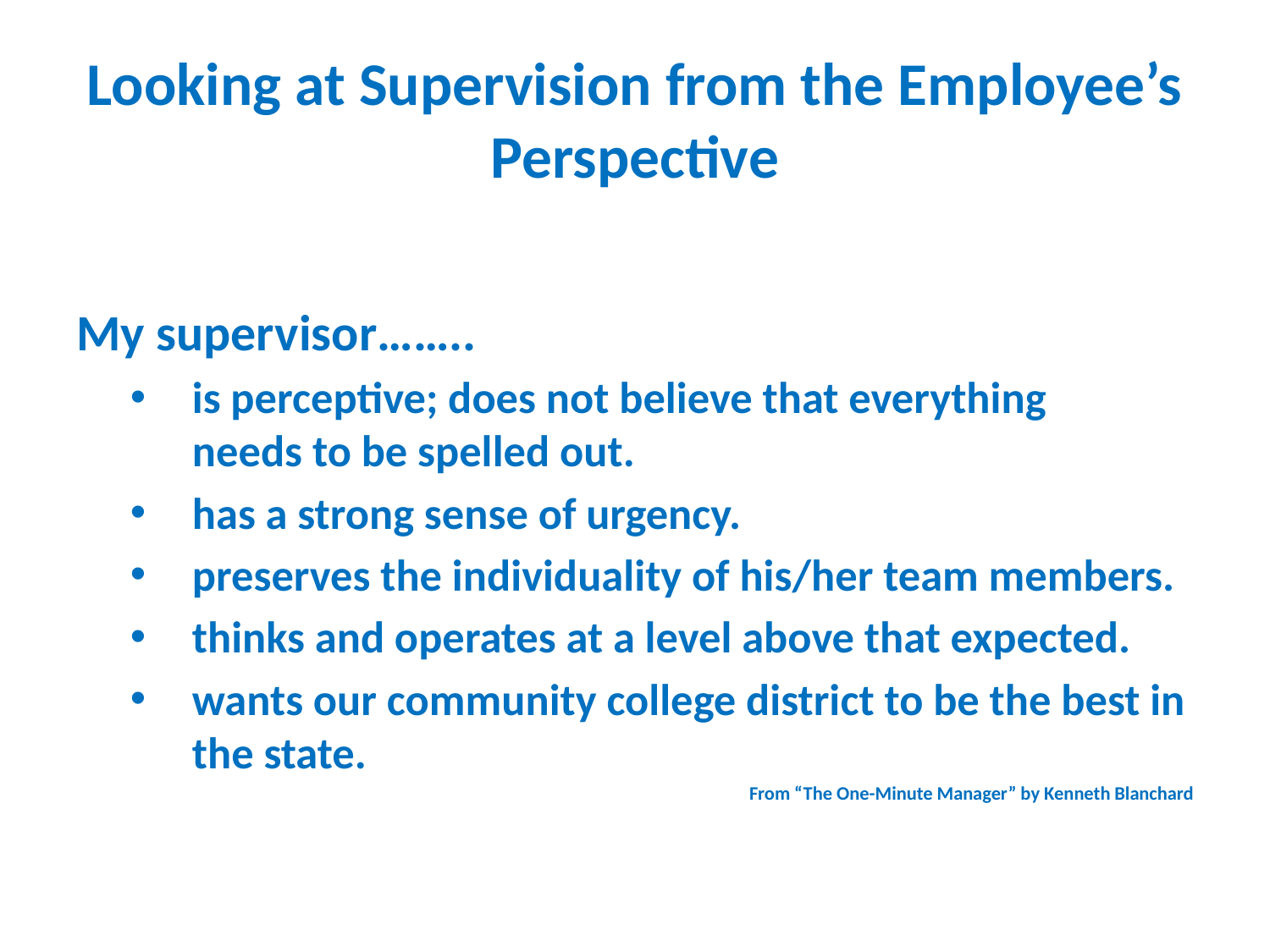

# Looking at Supervision from the Employee’s Perspective

My supervisor……..
is perceptive; does not believe that everything
needs to be spelled out.
has a strong sense of urgency.
preserves the individuality of his/her team members.
thinks and operates at a level above that expected.
wants our community college district to be the best in the state.
From “The One-Minute Manager” by Kenneth Blanchard